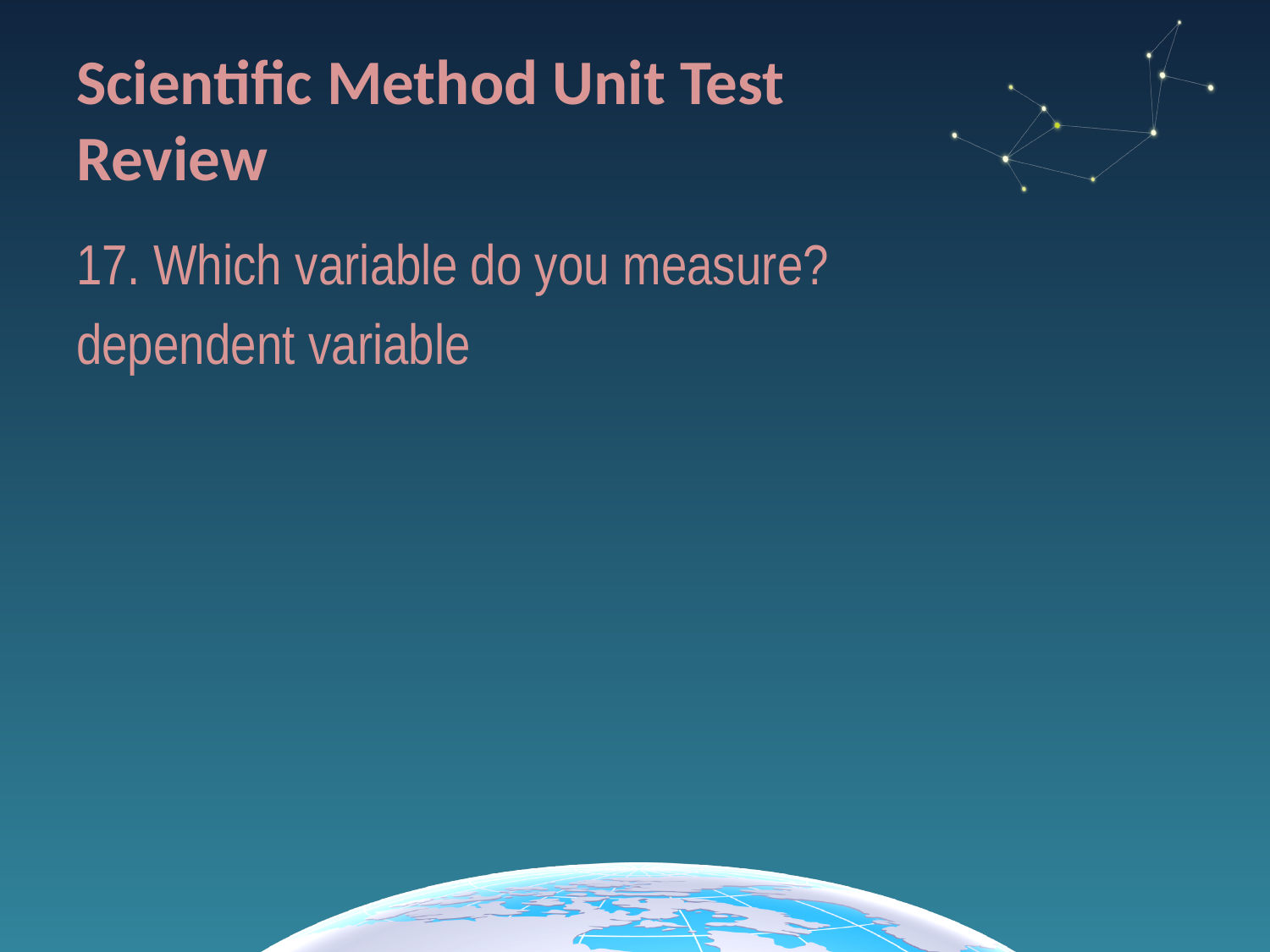

# Scientific Method Unit Test Review
17. Which variable do you measure?
dependent variable